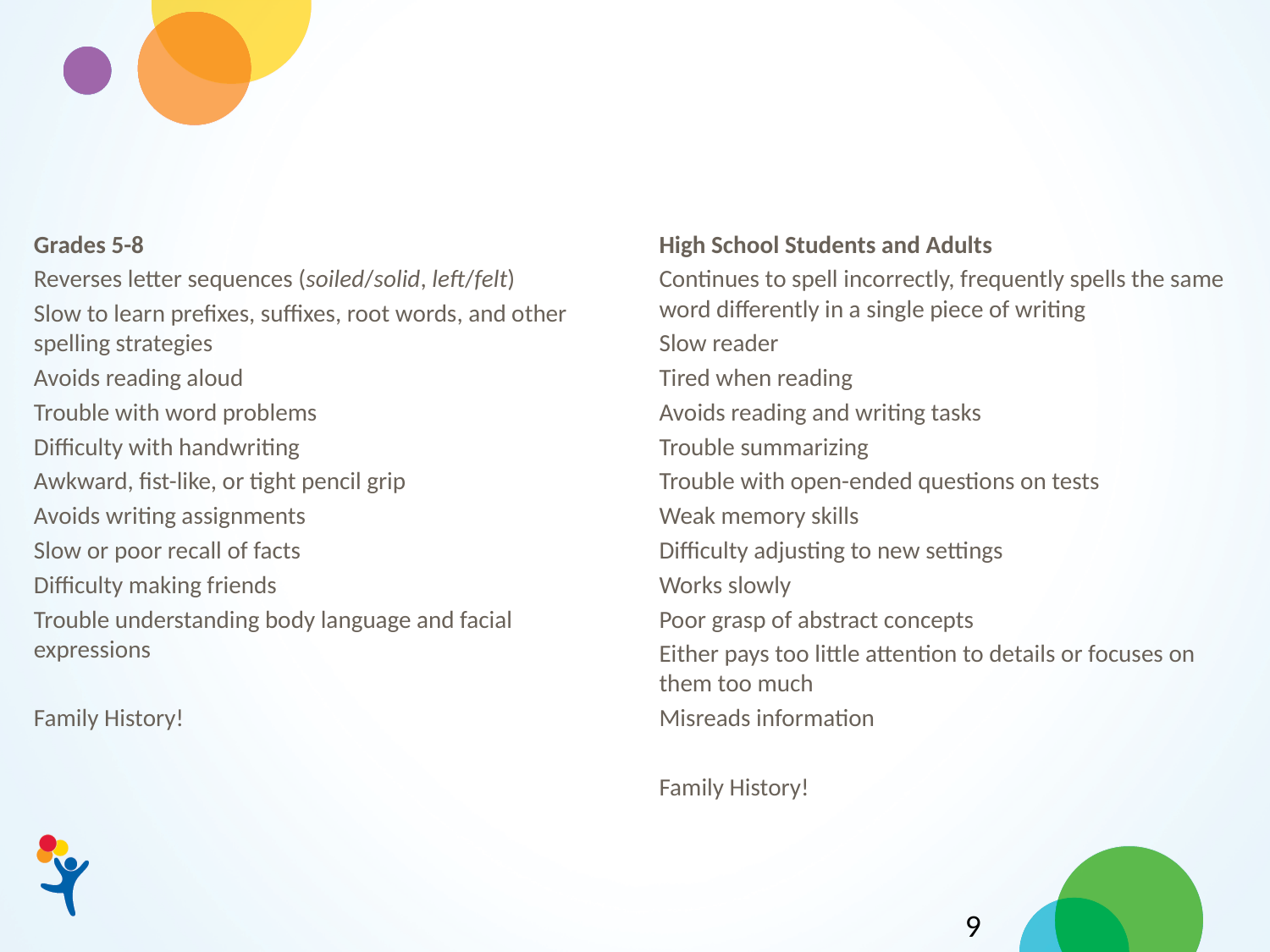

# Indicators
Grades 5-8
Reverses letter sequences (soiled/solid, left/felt)
Slow to learn prefixes, suffixes, root words, and other spelling strategies
Avoids reading aloud
Trouble with word problems
Difficulty with handwriting
Awkward, fist-like, or tight pencil grip
Avoids writing assignments
Slow or poor recall of facts
Difficulty making friends
Trouble understanding body language and facial expressions

Family History!

High School Students and Adults
Continues to spell incorrectly, frequently spells the same word differently in a single piece of writing
Slow reader
Tired when reading
Avoids reading and writing tasks
Trouble summarizing
Trouble with open-ended questions on tests
Weak memory skills
Difficulty adjusting to new settings
Works slowly
Poor grasp of abstract concepts
Either pays too little attention to details or focuses on them too much
Misreads information

Family History!

9